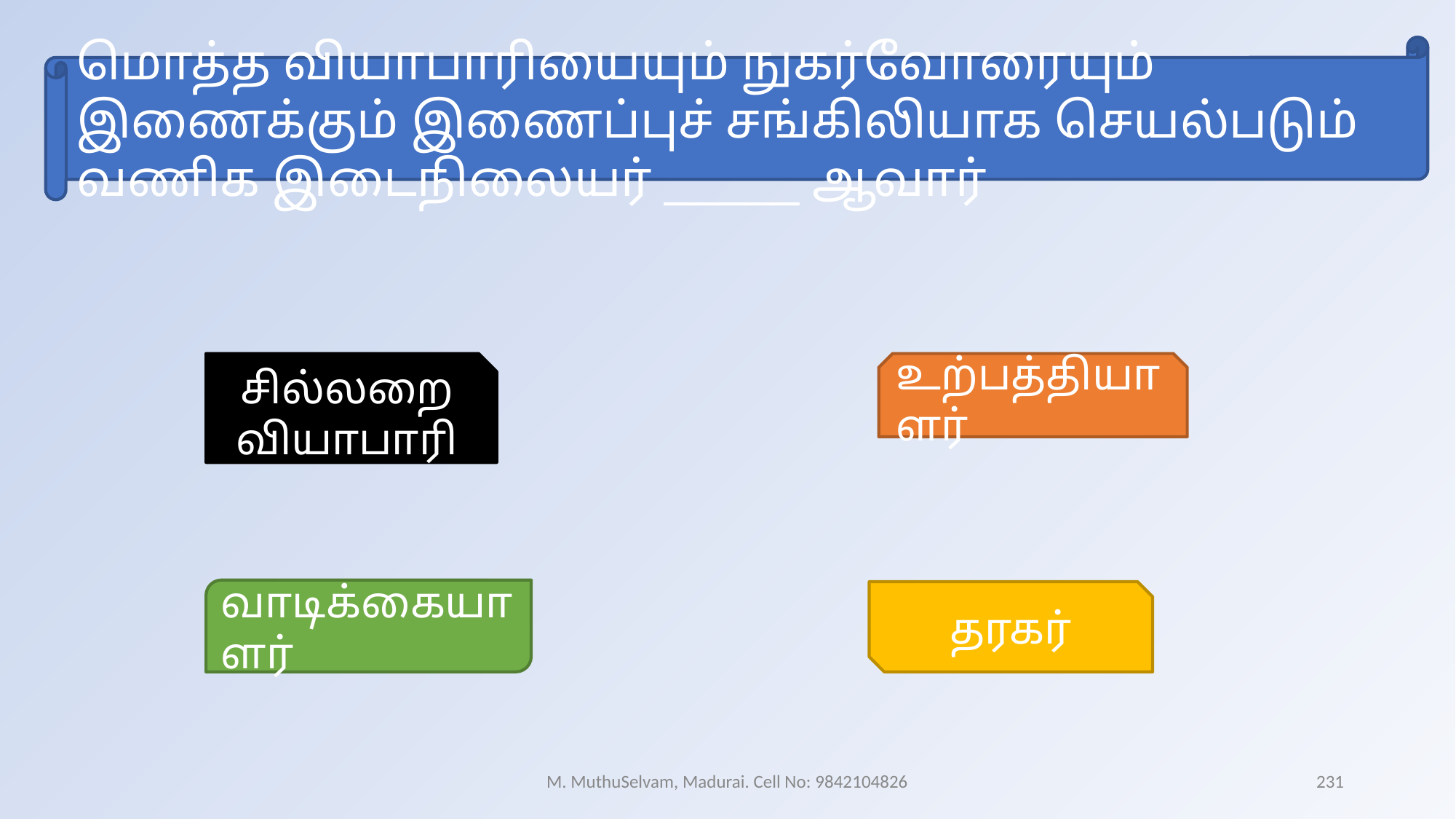

மொத்த வியாபாரியையும் நுகர்வோரையும் இணைக்கும் இணைப்புச் சங்கிலியாக செயல்படும் வணிக இடைநிலையர் _____ ஆவார்
சில்லறை வியாபாரி
உற்பத்தியாளர்
வாடிக்கையாளர்
தரகர்
M. MuthuSelvam, Madurai. Cell No: 9842104826
231